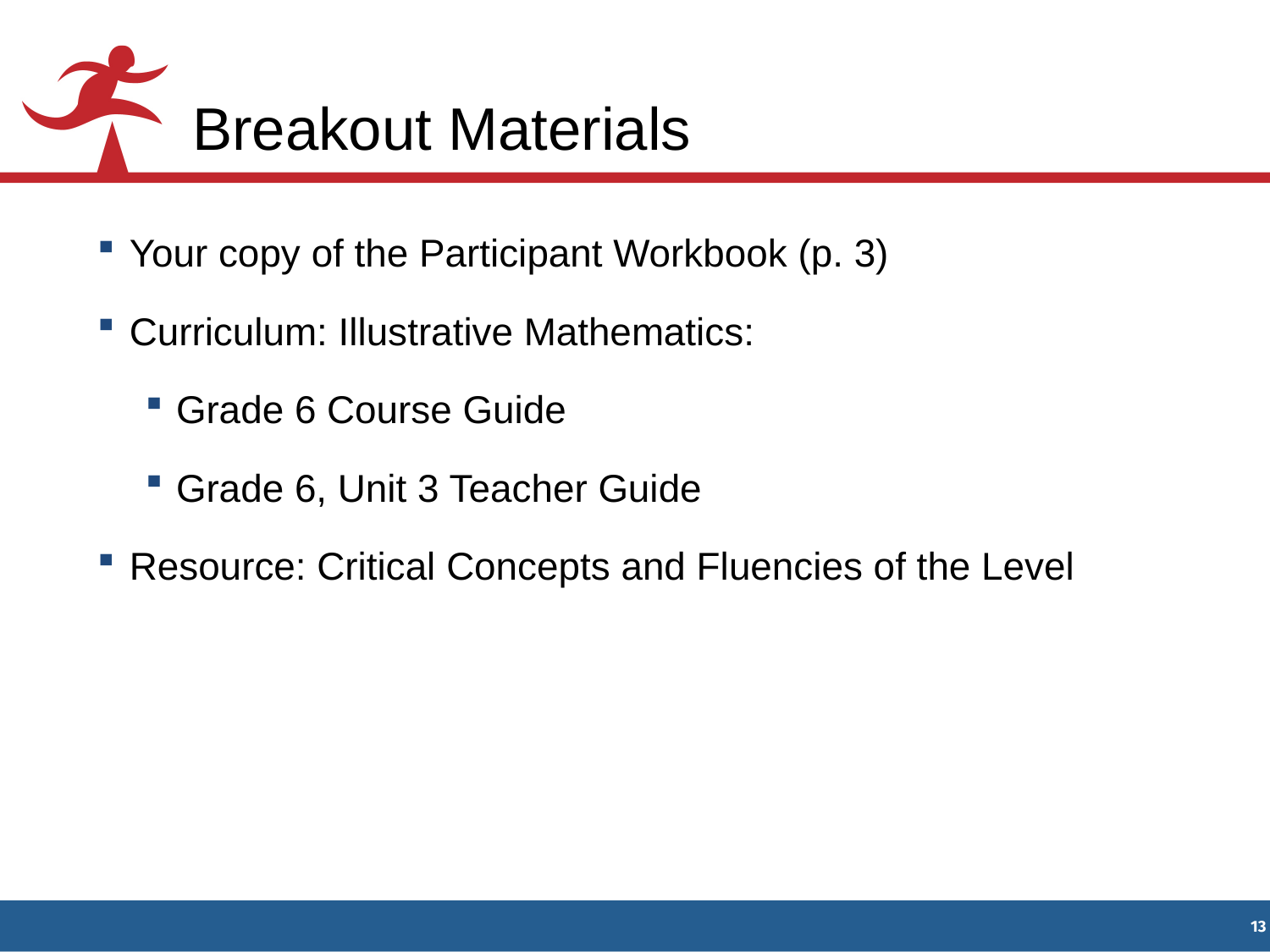

# Breakout Materials
Your copy of the Participant Workbook (p. 3)
Curriculum: Illustrative Mathematics:
Grade 6 Course Guide
Grade 6, Unit 3 Teacher Guide
Resource: Critical Concepts and Fluencies of the Level